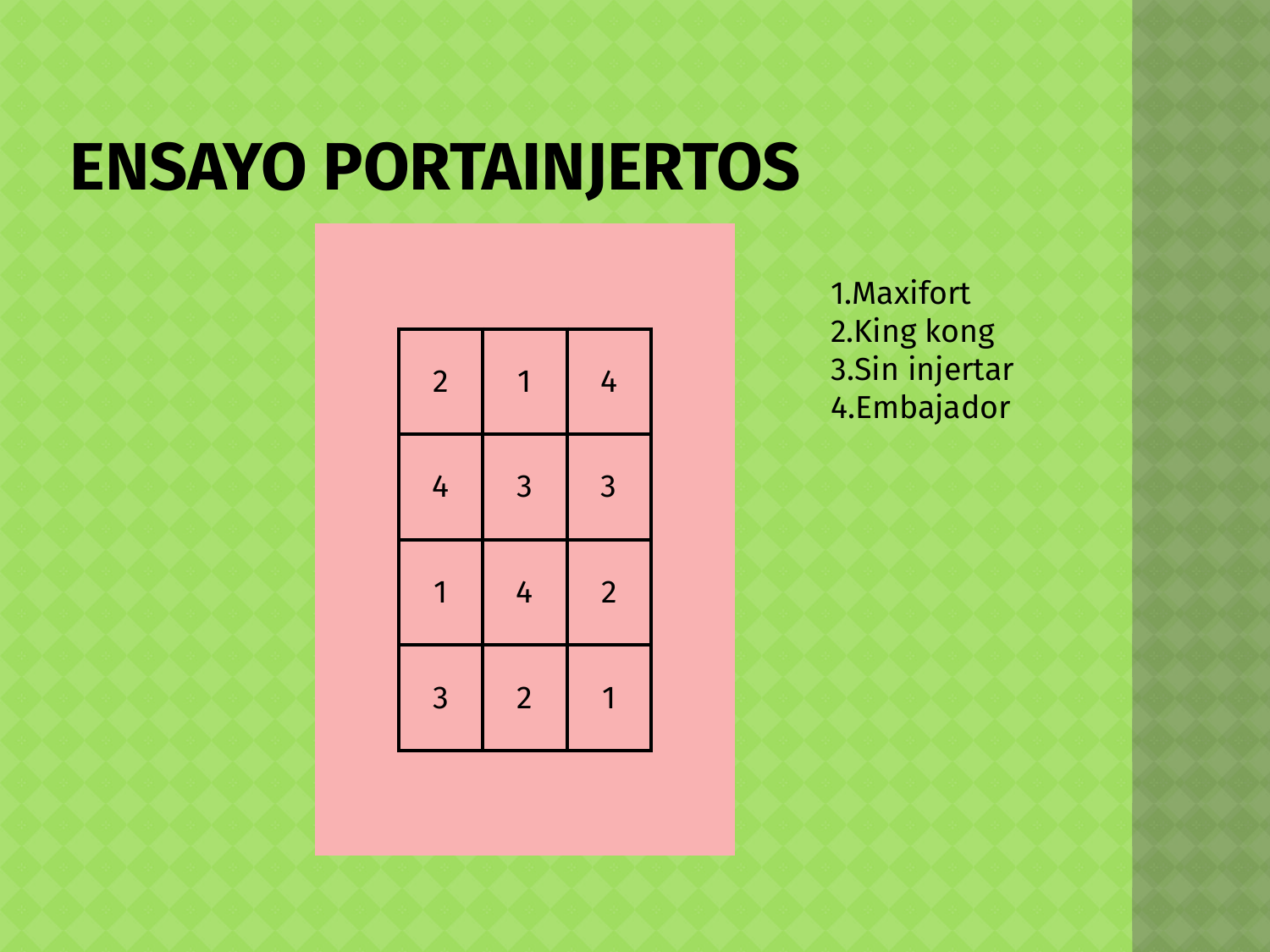

# Ensayo portainjertos
|  |  |  |  |  |
| --- | --- | --- | --- | --- |
|  | 2 | 1 | 4 |  |
|  | 4 | 3 | 3 |  |
|  | 1 | 4 | 2 |  |
|  | 3 | 2 | 1 |  |
|  |  |  |  |  |
1.Maxifort
2.King kong
3.Sin injertar
4.Embajador